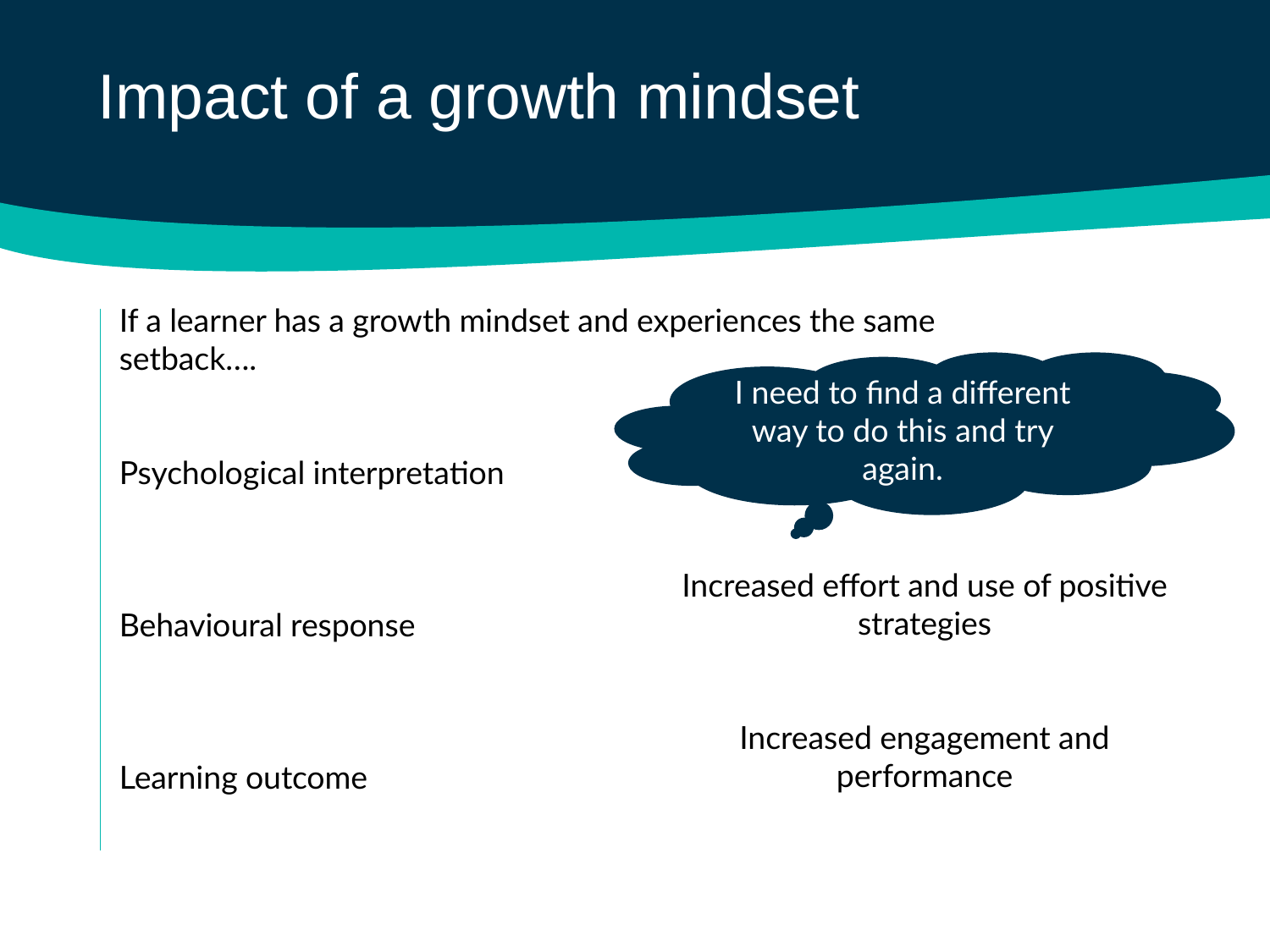

Impact of a growth mindset
If a learner has a growth mindset and experiences the same setback….

Psychological interpretation

Behavioural response

Learning outcome
I need to find a different way to do this and try again.
Increased effort and use of positive strategies

Increased engagement and performance